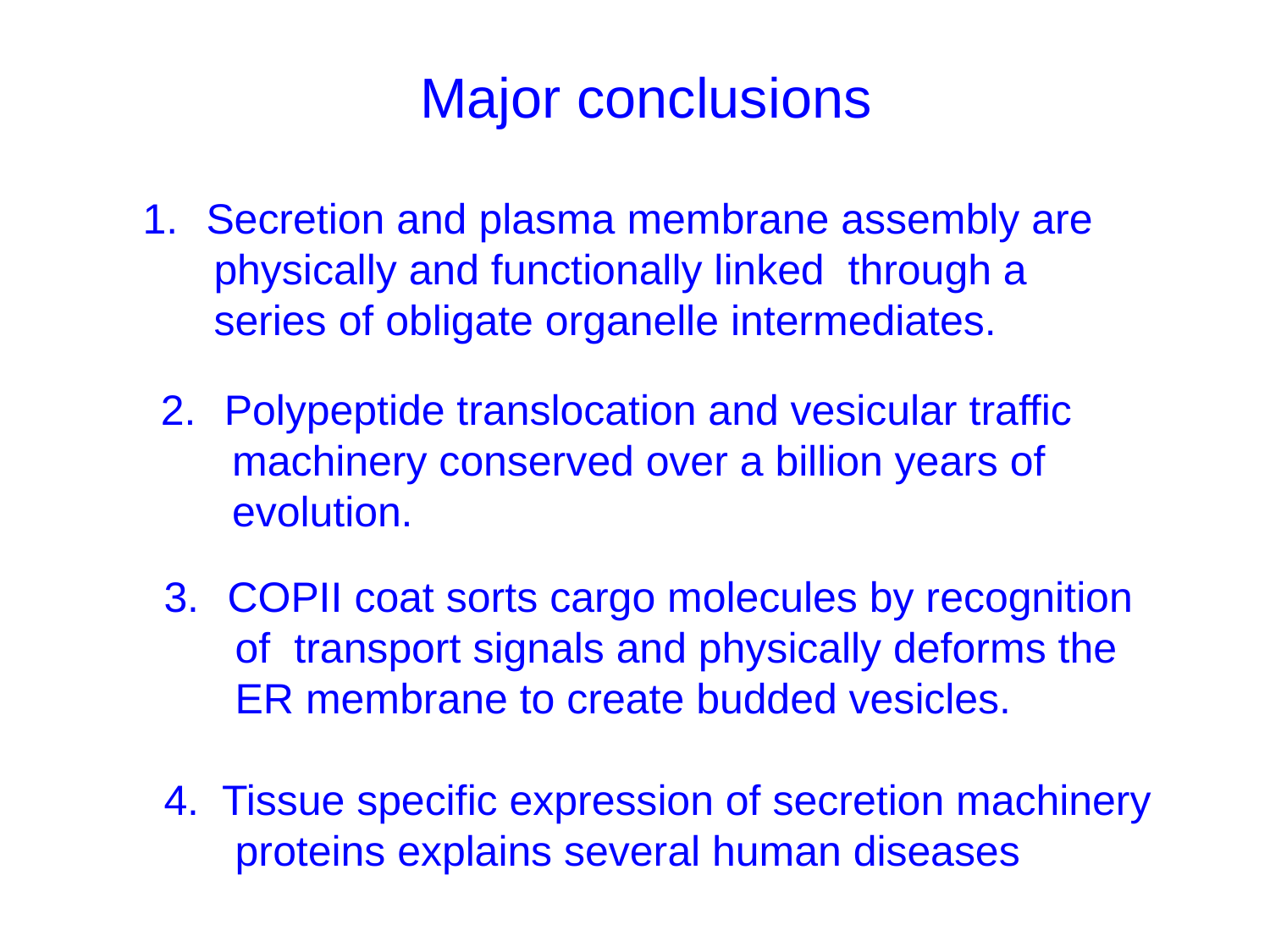

Major conclusions
Secretion and plasma membrane assembly are
      physically and functionally linked  through a
      series of obligate organelle intermediates.
Polypeptide translocation and vesicular traffic
      machinery conserved over a billion years of
      evolution.

COPII coat sorts cargo molecules by recognition
      of  transport signals and physically deforms the
      ER membrane to create budded vesicles.

4.  Tissue specific expression of secretion machinery
      proteins explains several human diseases